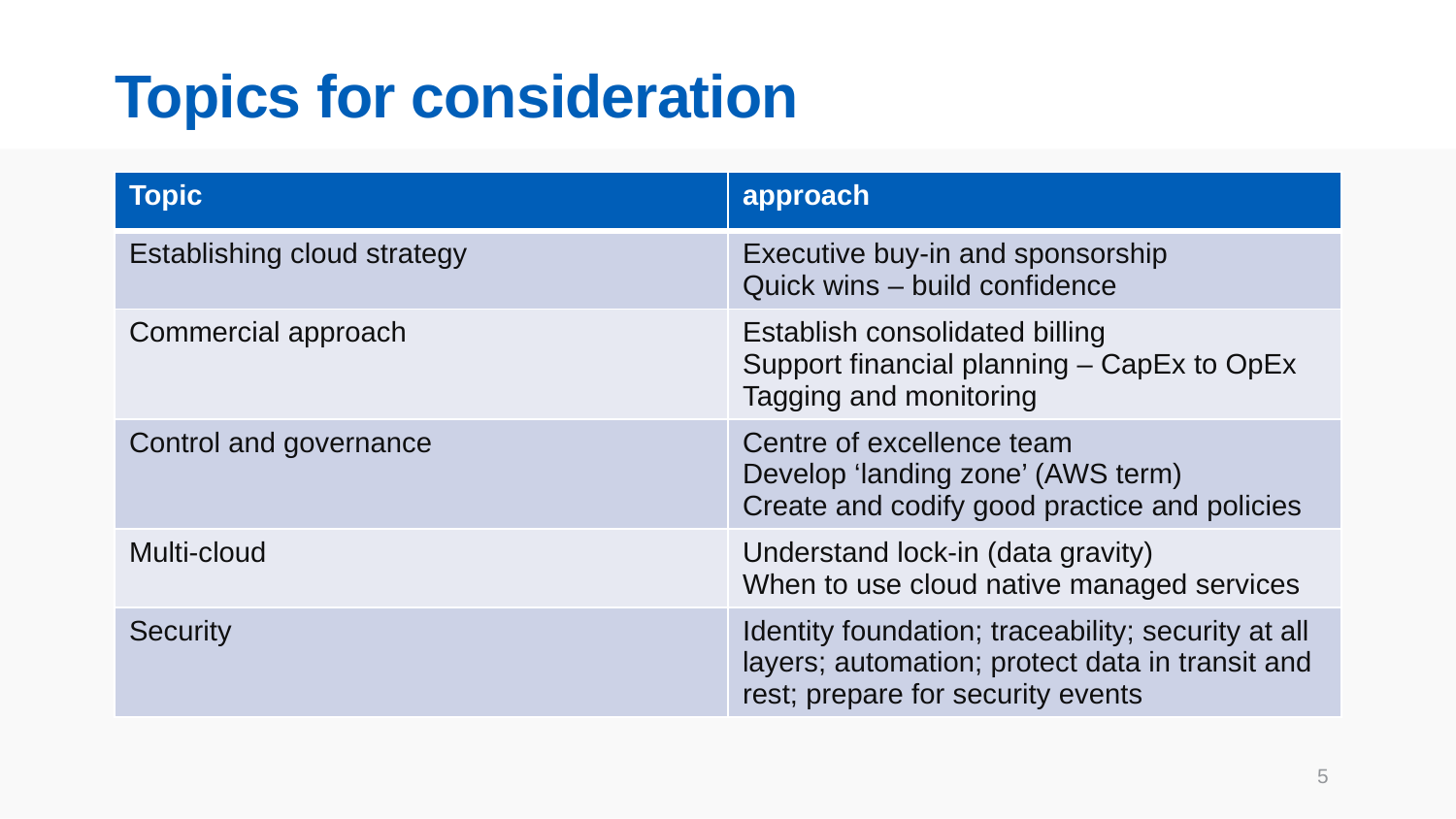

# Topics for consideration
| Topic | approach |
| --- | --- |
| Establishing cloud strategy | Executive buy-in and sponsorship Quick wins – build confidence |
| Commercial approach | Establish consolidated billing Support financial planning – CapEx to OpEx Tagging and monitoring |
| Control and governance | Centre of excellence team Develop ‘landing zone’ (AWS term) Create and codify good practice and policies |
| Multi-cloud | Understand lock-in (data gravity) When to use cloud native managed services |
| Security | Identity foundation; traceability; security at all layers; automation; protect data in transit and rest; prepare for security events |
5